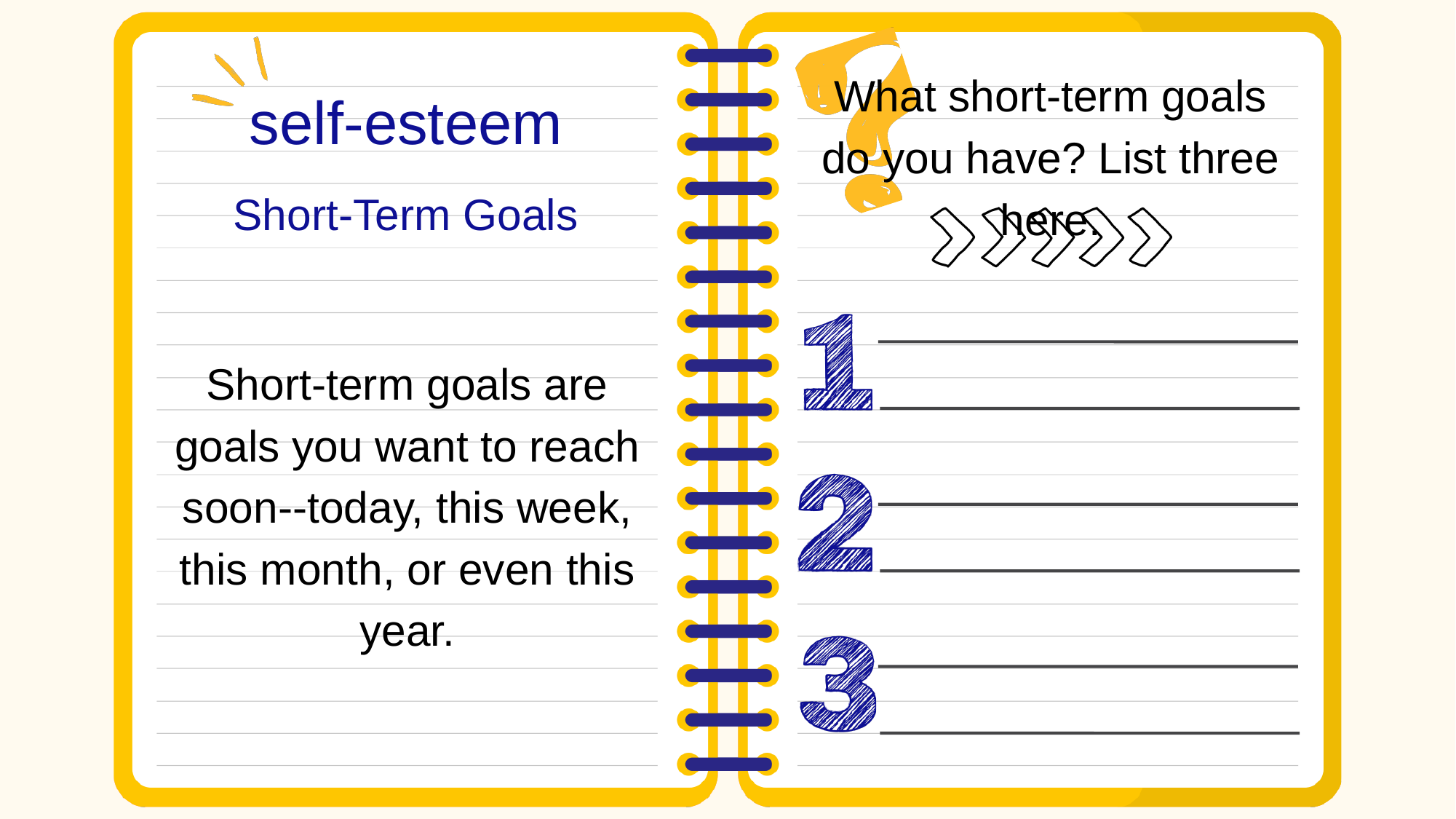

What short-term goals do you have? List three here.
self-esteem
Short-Term Goals

Short-term goals are goals you want to reach soon--today, this week, this month, or even this year.